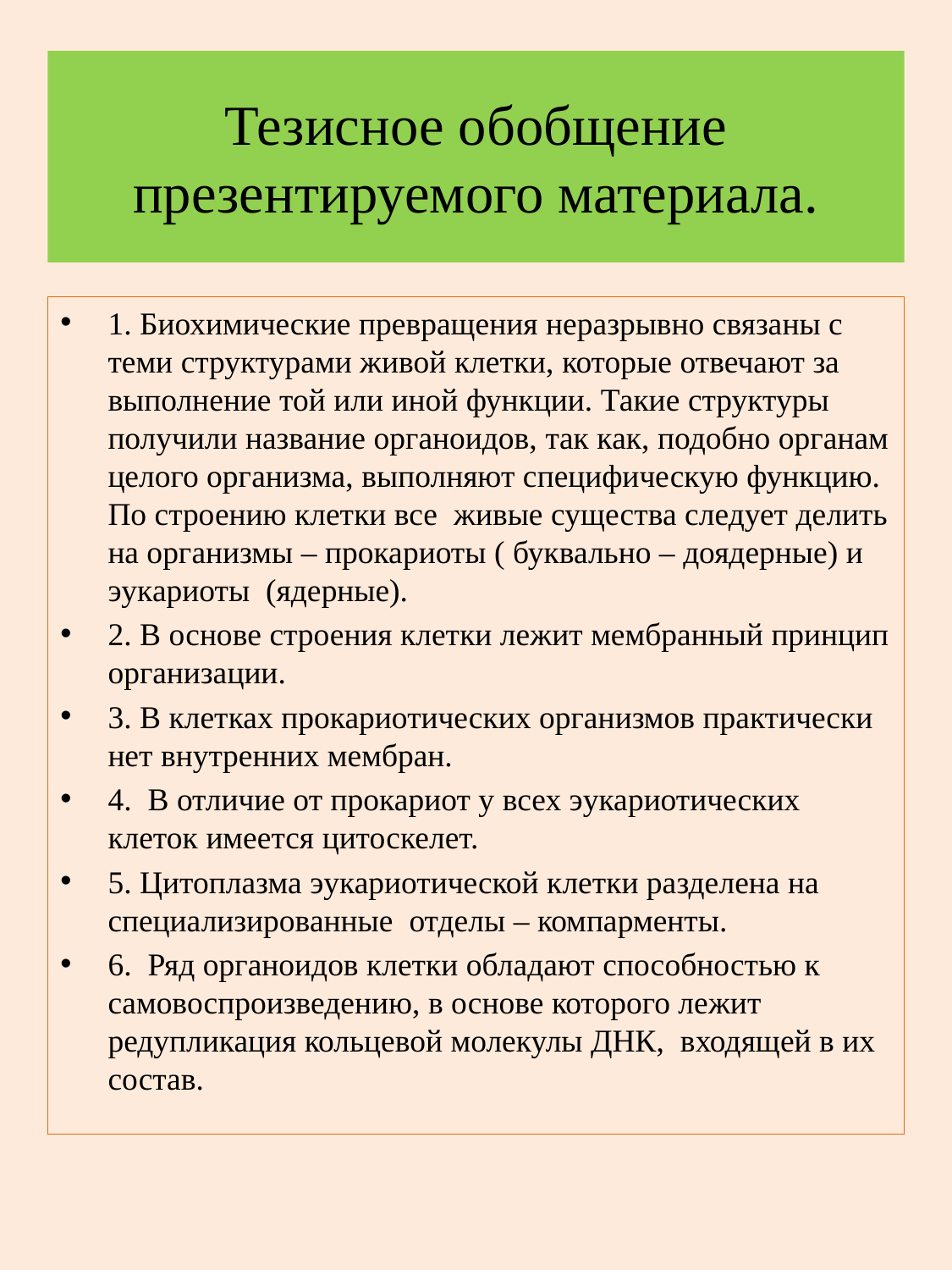

# Тезисное обобщение презентируемого материала.
1. Биохимические превращения неразрывно связаны с теми структурами живой клетки, которые отвечают за выполнение той или иной функции. Такие структуры получили название органоидов, так как, подобно органам целого организма, выполняют специфическую функцию. По строению клетки все  живые существа следует делить на организмы – прокариоты ( буквально – доядерные) и эукариоты  (ядерные).
2. В основе строения клетки лежит мембранный принцип организации.
3. В клетках прокариотических организмов практически нет внутренних мембран.
4.  В отличие от прокариот у всех эукариотических клеток имеется цитоскелет.
5. Цитоплазма эукариотической клетки разделена на специализированные  отделы – компарменты.
6.  Ряд органоидов клетки обладают способностью к самовоспроизведению, в основе которого лежит редупликация кольцевой молекулы ДНК,  входящей в их состав.